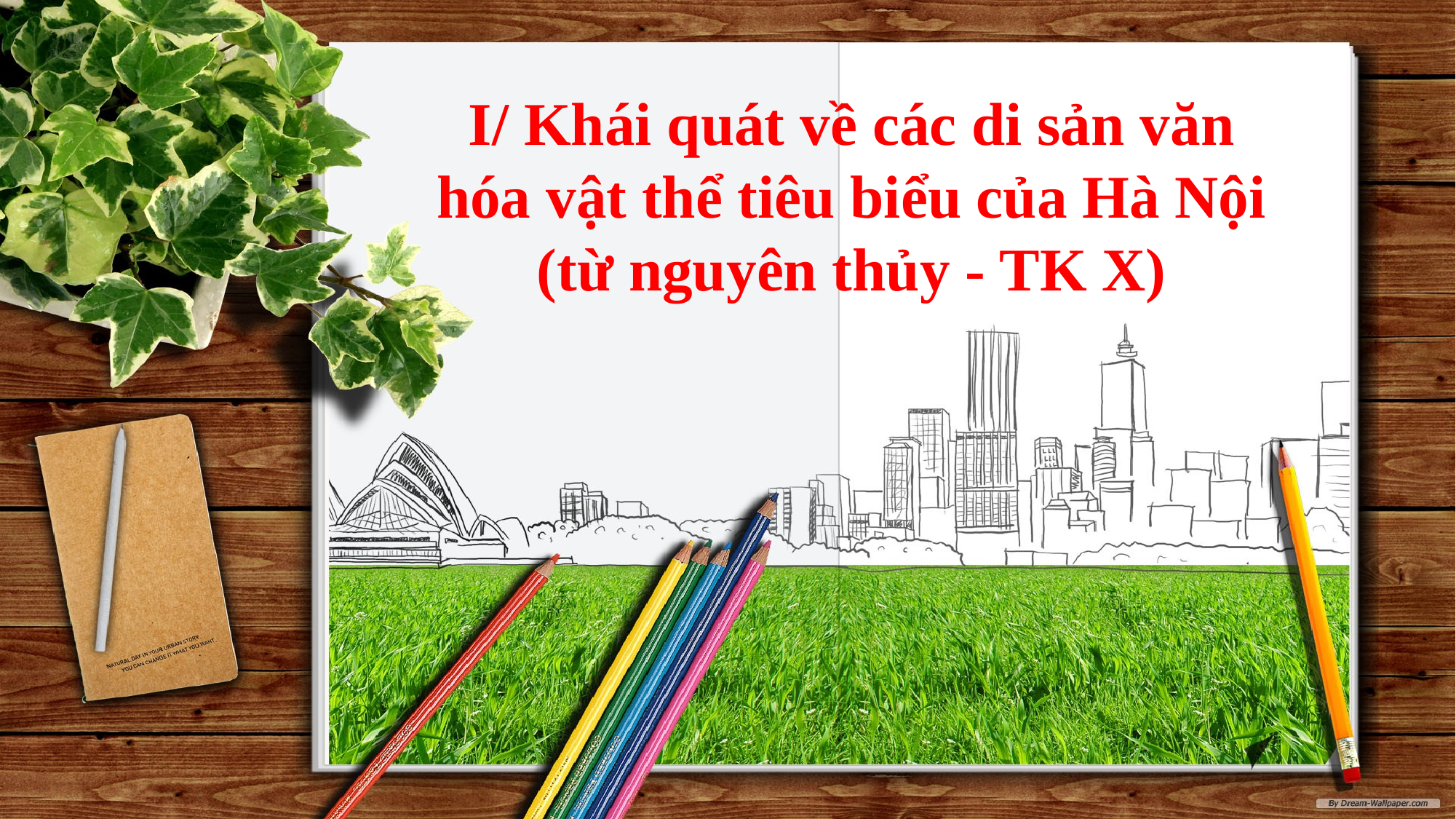

I/ Khái quát về các di sản văn hóa vật thể tiêu biểu của Hà Nội
(từ nguyên thủy - TK X)